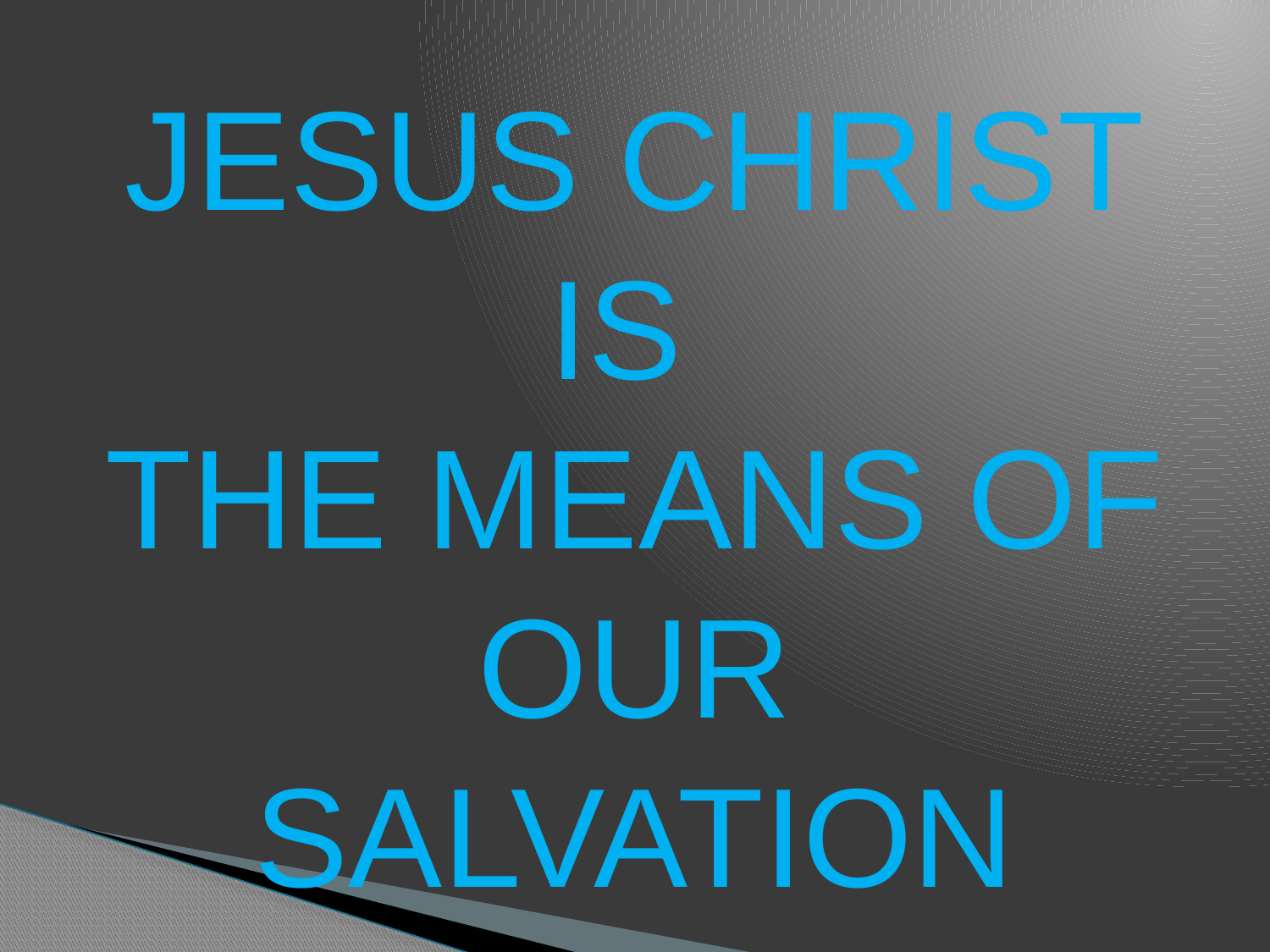

JESUS CHRIST
IS
THE MEANS OF OUR SALVATION